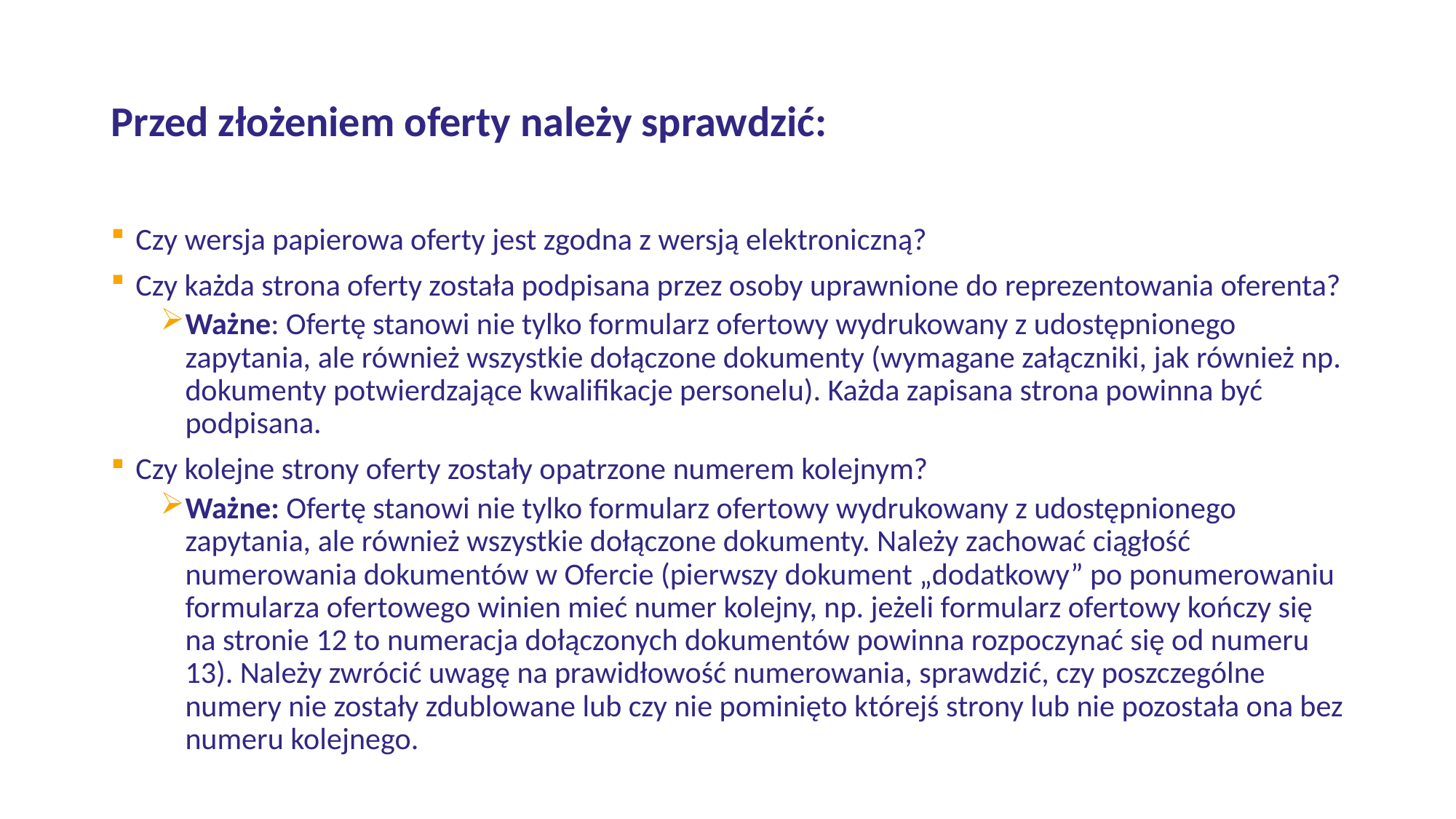

# Przed złożeniem oferty należy sprawdzić:
Czy wersja papierowa oferty jest zgodna z wersją elektroniczną?
Czy każda strona oferty została podpisana przez osoby uprawnione do reprezentowania oferenta?
Ważne: Ofertę stanowi nie tylko formularz ofertowy wydrukowany z udostępnionego zapytania, ale również wszystkie dołączone dokumenty (wymagane załączniki, jak również np. dokumenty potwierdzające kwalifikacje personelu). Każda zapisana strona powinna być podpisana.
Czy kolejne strony oferty zostały opatrzone numerem kolejnym?
Ważne: Ofertę stanowi nie tylko formularz ofertowy wydrukowany z udostępnionego zapytania, ale również wszystkie dołączone dokumenty. Należy zachować ciągłość numerowania dokumentów w Ofercie (pierwszy dokument „dodatkowy” po ponumerowaniu formularza ofertowego winien mieć numer kolejny, np. jeżeli formularz ofertowy kończy się na stronie 12 to numeracja dołączonych dokumentów powinna rozpoczynać się od numeru 13). Należy zwrócić uwagę na prawidłowość numerowania, sprawdzić, czy poszczególne numery nie zostały zdublowane lub czy nie pominięto którejś strony lub nie pozostała ona bez numeru kolejnego.